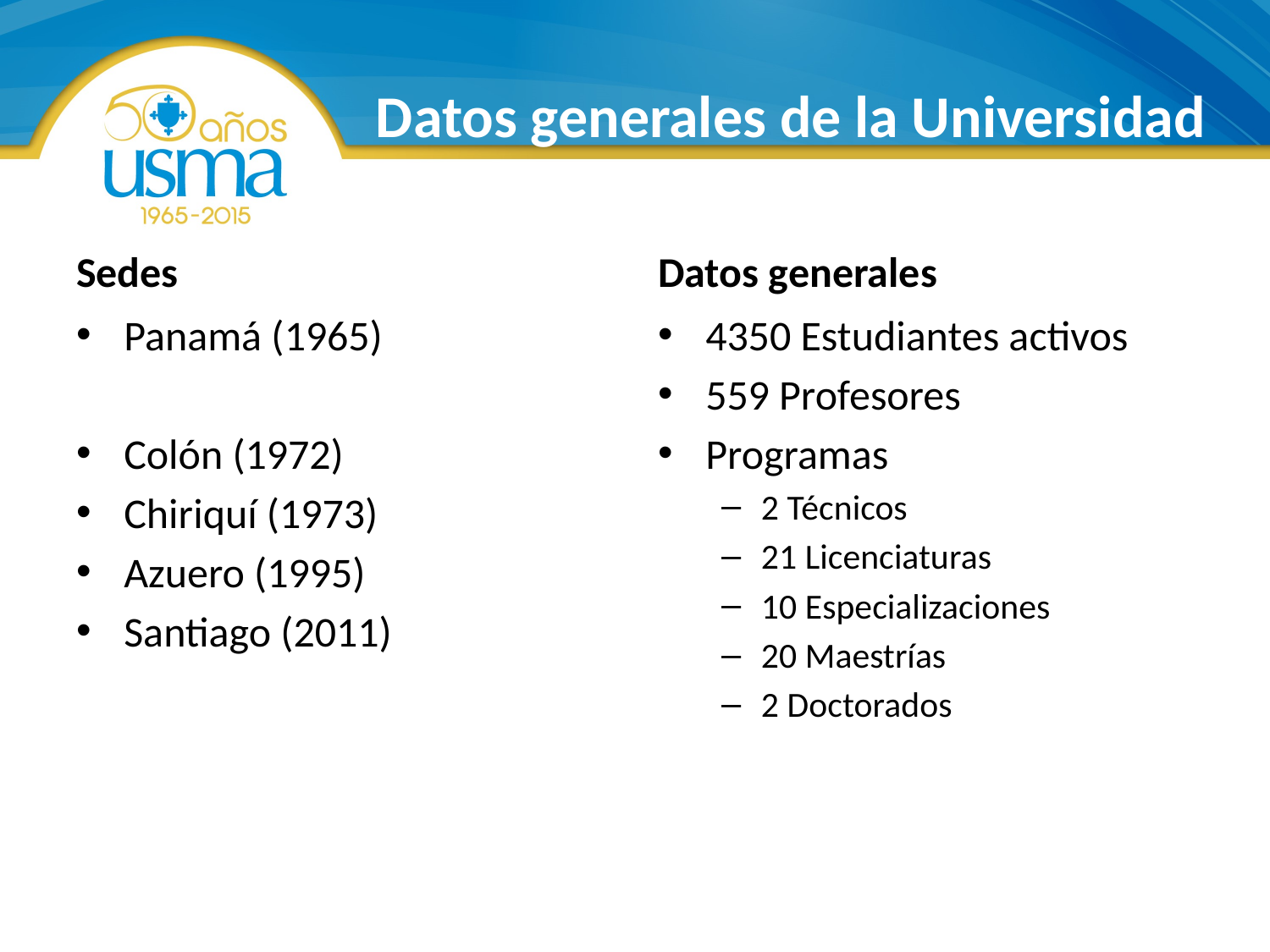

# Datos generales de la Universidad
Sedes
Datos generales
Panamá (1965)

Colón (1972)
Chiriquí (1973)
Azuero (1995)
Santiago (2011)
4350 Estudiantes activos
559 Profesores
Programas
2 Técnicos
21 Licenciaturas
10 Especializaciones
20 Maestrías
2 Doctorados